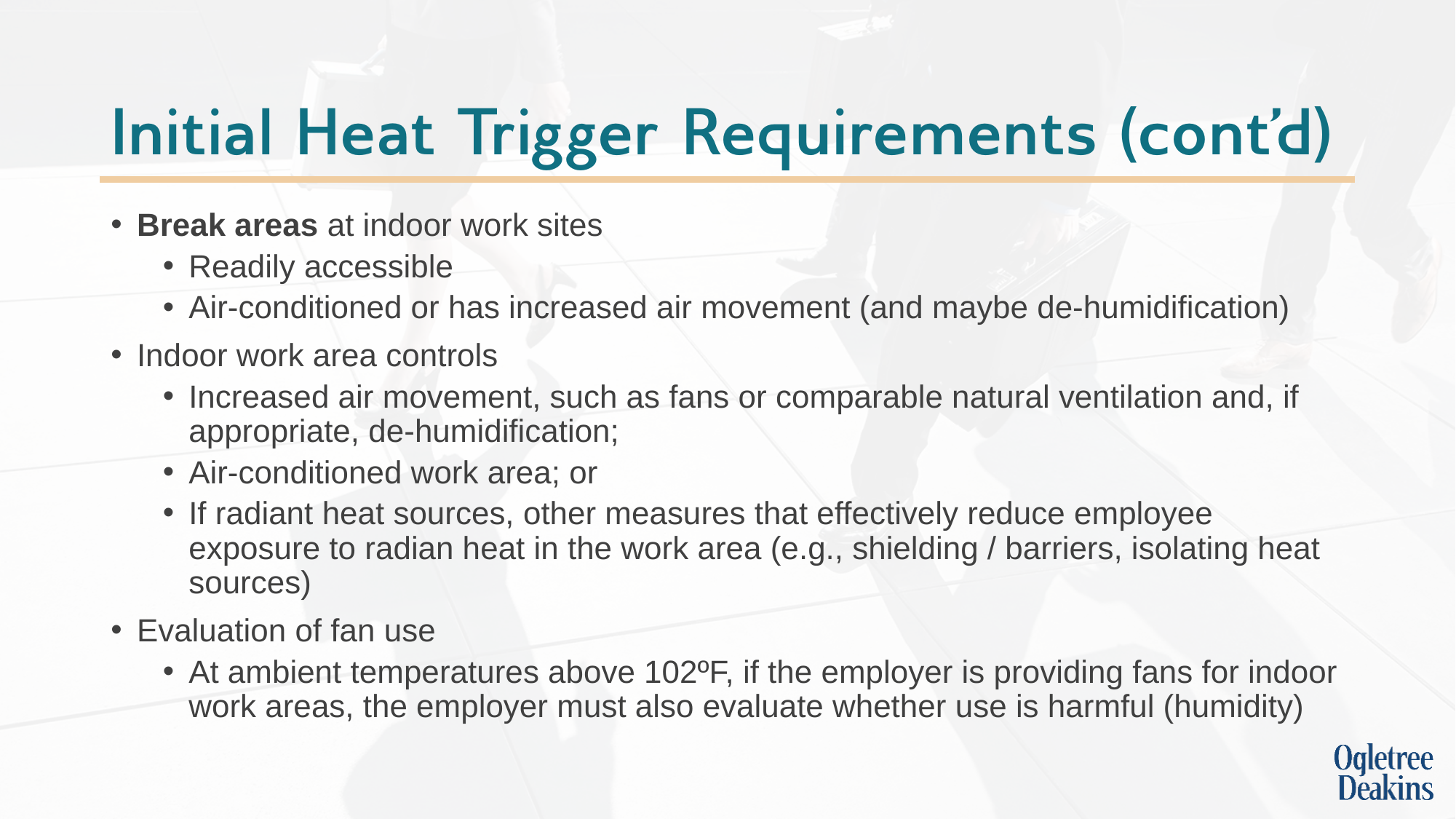

# Initial Heat Trigger Requirements (cont’d)
Break areas at indoor work sites
Readily accessible
Air-conditioned or has increased air movement (and maybe de-humidification)
Indoor work area controls
Increased air movement, such as fans or comparable natural ventilation and, if appropriate, de-humidification;
Air-conditioned work area; or
If radiant heat sources, other measures that effectively reduce employee exposure to radian heat in the work area (e.g., shielding / barriers, isolating heat sources)
Evaluation of fan use
At ambient temperatures above 102ºF, if the employer is providing fans for indoor work areas, the employer must also evaluate whether use is harmful (humidity)